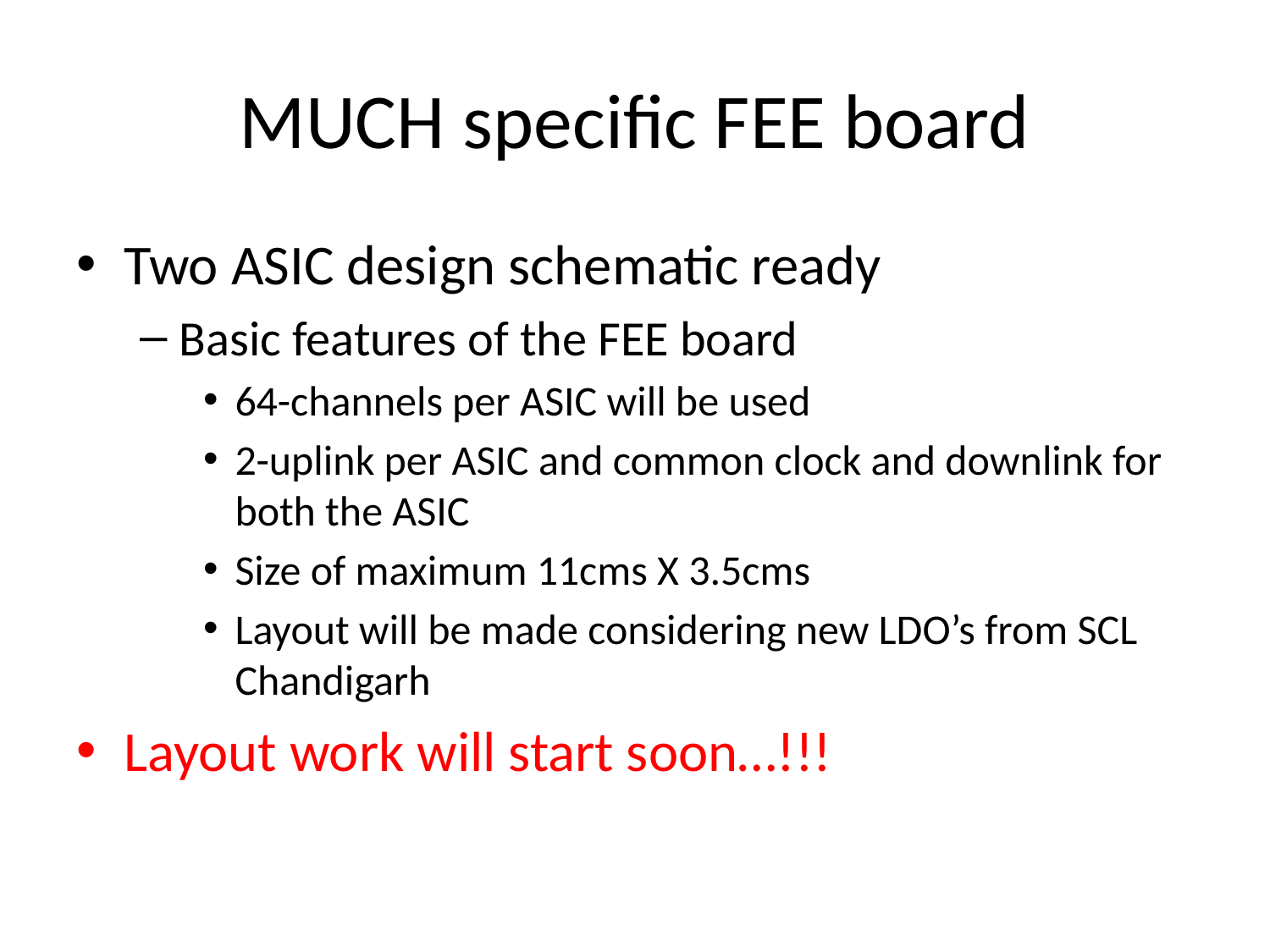

# MUCH specific FEE board
Two ASIC design schematic ready
Basic features of the FEE board
64-channels per ASIC will be used
2-uplink per ASIC and common clock and downlink for both the ASIC
Size of maximum 11cms X 3.5cms
Layout will be made considering new LDO’s from SCL Chandigarh
Layout work will start soon…!!!